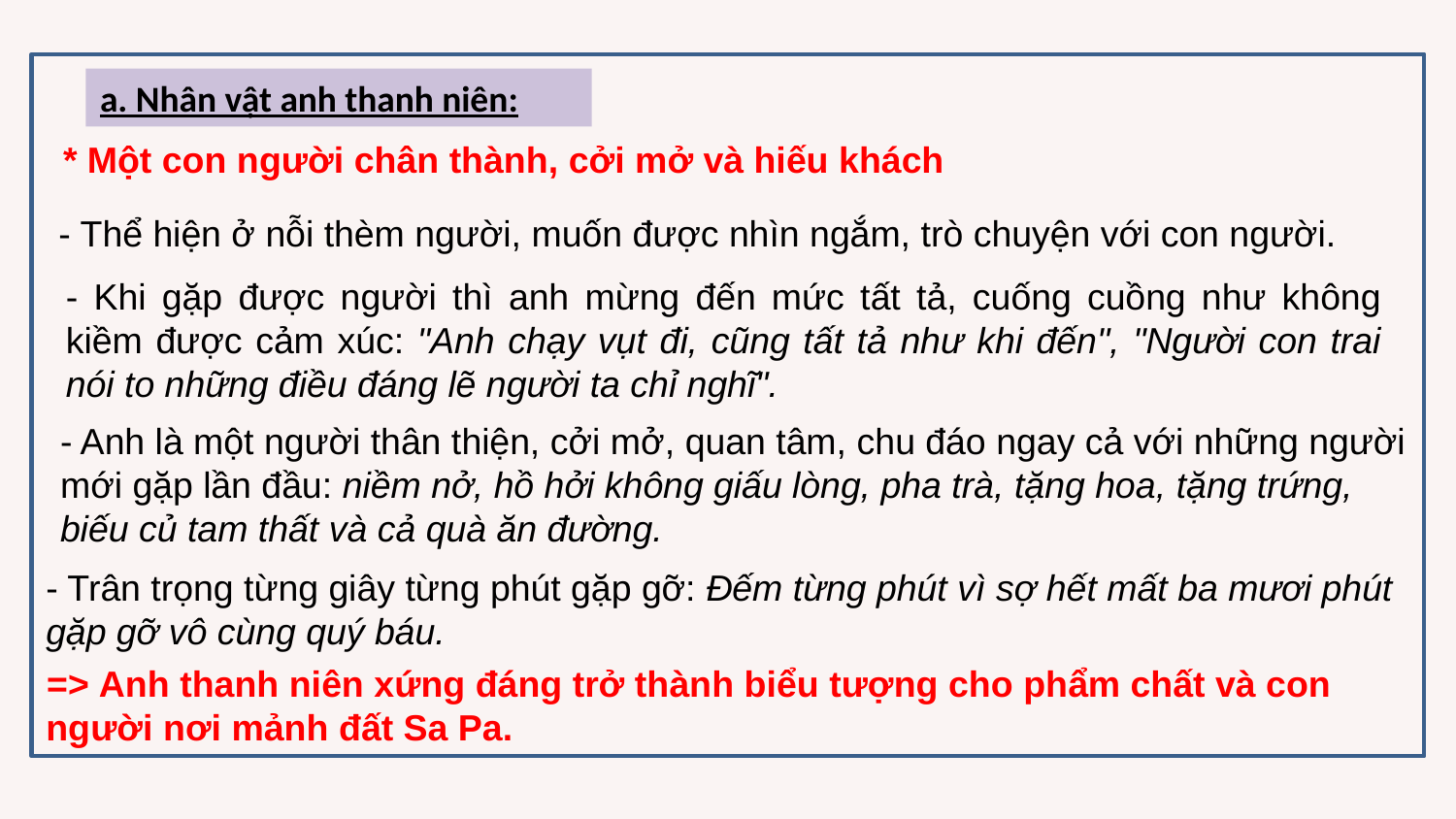

a. Nhân vật anh thanh niên:
* Một con người chân thành, cởi mở và hiếu khách
- Thể hiện ở nỗi thèm người, muốn được nhìn ngắm, trò chuyện với con người.
- Khi gặp được người thì anh mừng đến mức tất tả, cuống cuồng như không kiềm được cảm xúc: "Anh chạy vụt đi, cũng tất tả như khi đến", "Người con trai nói to những điều đáng lẽ người ta chỉ nghĩ".
- Anh là một người thân thiện, cởi mở, quan tâm, chu đáo ngay cả với những người mới gặp lần đầu: niềm nở, hồ hởi không giấu lòng, pha trà, tặng hoa, tặng trứng, biếu củ tam thất và cả quà ăn đường.
- Trân trọng từng giây từng phút gặp gỡ: Đếm từng phút vì sợ hết mất ba mươi phút gặp gỡ vô cùng quý báu.
=> Anh thanh niên xứng đáng trở thành biểu tượng cho phẩm chất và con người nơi mảnh đất Sa Pa.